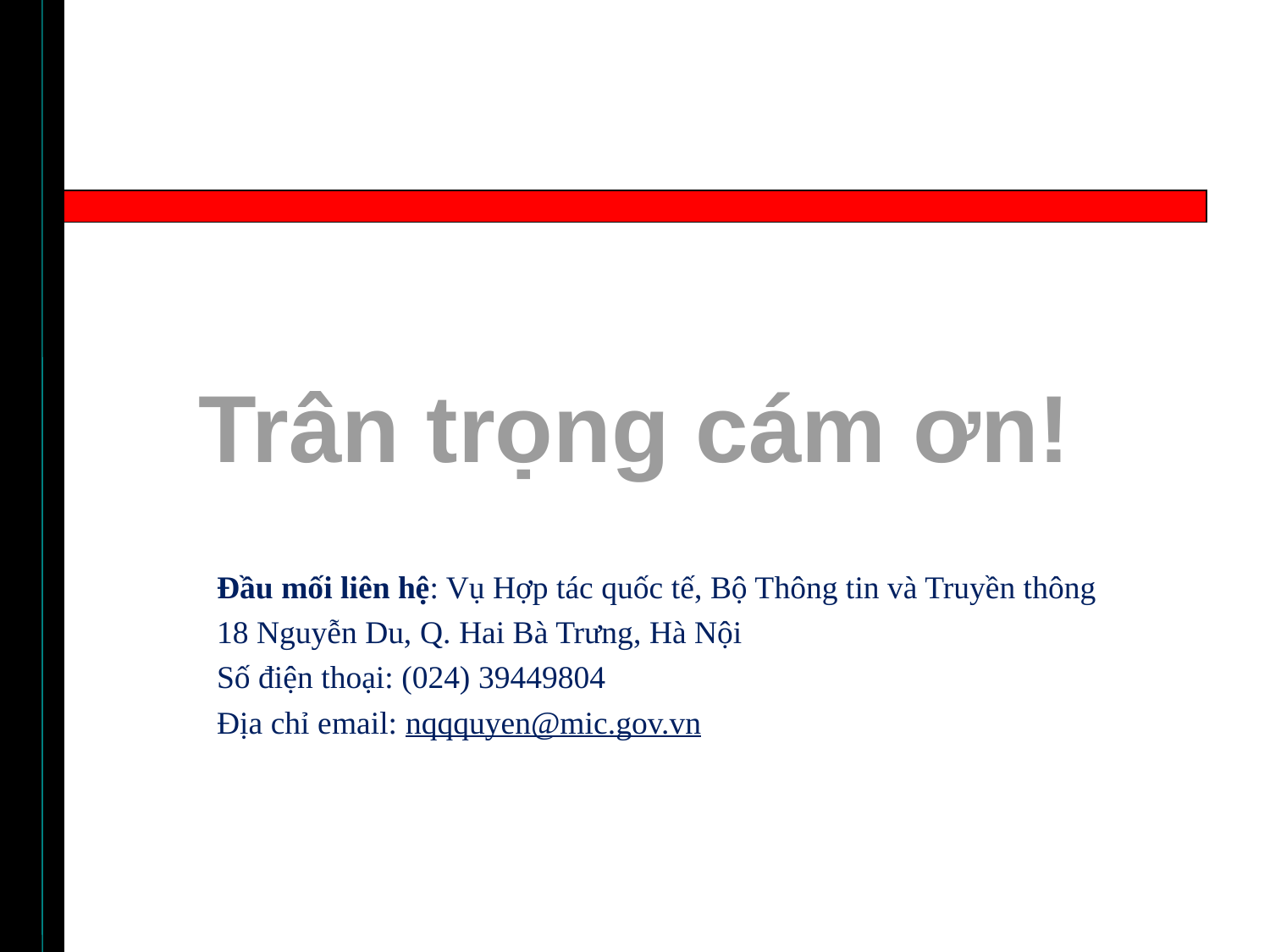

Trân trọng cám ơn!
Đầu mối liên hệ: Vụ Hợp tác quốc tế, Bộ Thông tin và Truyền thông
18 Nguyễn Du, Q. Hai Bà Trưng, Hà Nội
Số điện thoại: (024) 39449804
Địa chỉ email: nqqquyen@mic.gov.vn